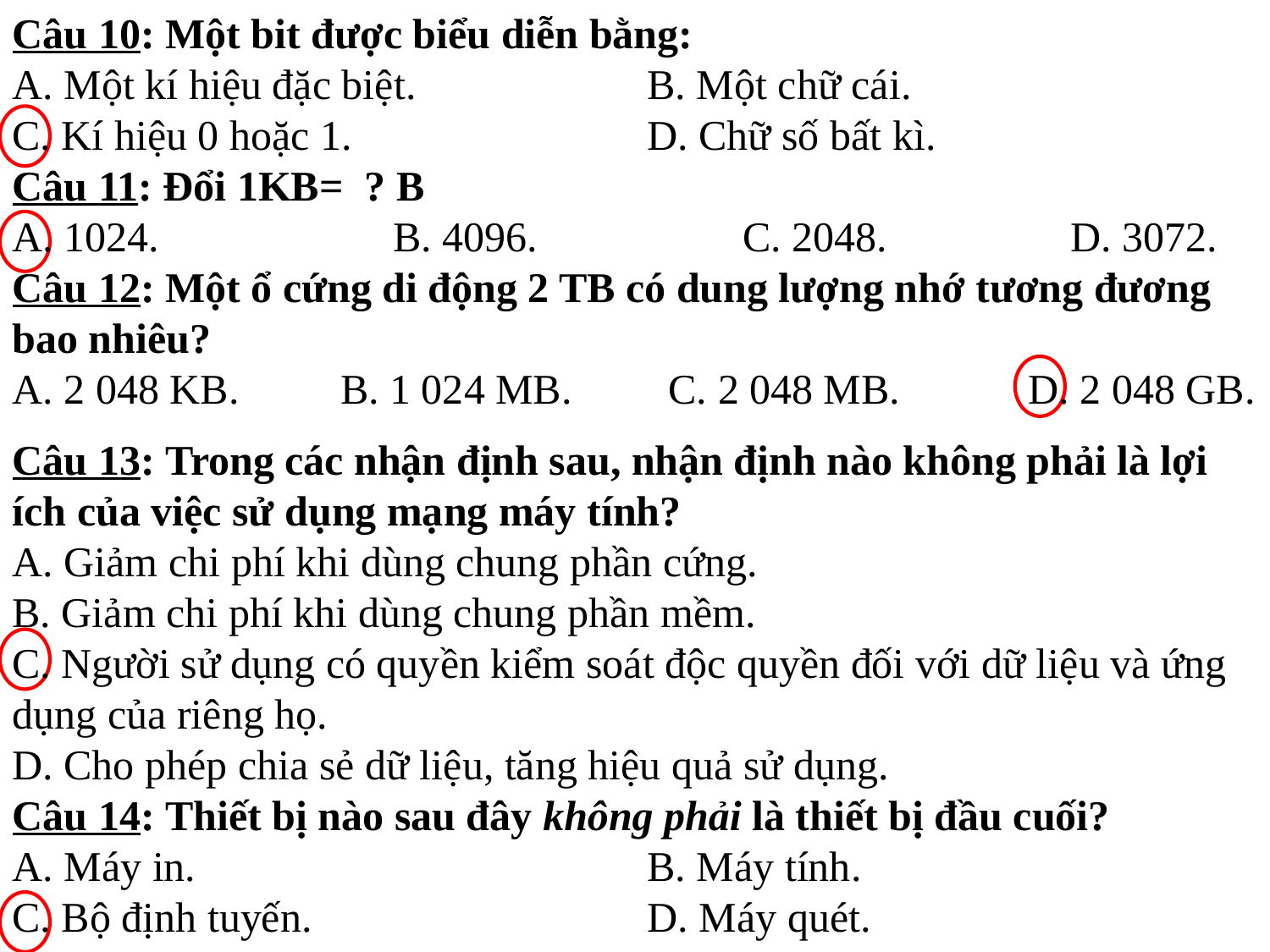

Câu 10: Một bit được biểu diễn bằng:
A. Một kí hiệu đặc biệt. 		B. Một chữ cái.
C. Kí hiệu 0 hoặc 1.         		D. Chữ số bất kì.
Câu 11: Đổi 1KB=  ? B
A. 1024.		B. 4096.	         C. 2048.		    D. 3072.
Câu 12: Một ổ cứng di động 2 TB có dung lượng nhớ tương đương bao nhiêu?
A. 2 048 KB.	       B. 1 024 MB.	  C. 2 048 MB.		D. 2 048 GB.

Câu 13: Trong các nhận định sau, nhận định nào không phải là lợi ích của việc sử dụng mạng máy tính?
A. Giảm chi phí khi dùng chung phần cứng.
B. Giảm chi phí khi dùng chung phần mềm.
C. Người sử dụng có quyền kiểm soát độc quyền đối với dữ liệu và ứng dụng của riêng họ.
D. Cho phép chia sẻ dữ liệu, tăng hiệu quả sử dụng.
Câu 14: Thiết bị nào sau đây không phải là thiết bị đầu cuối?
A. Máy in.				B. Máy tính.
C. Bộ định tuyến.			D. Máy quét.